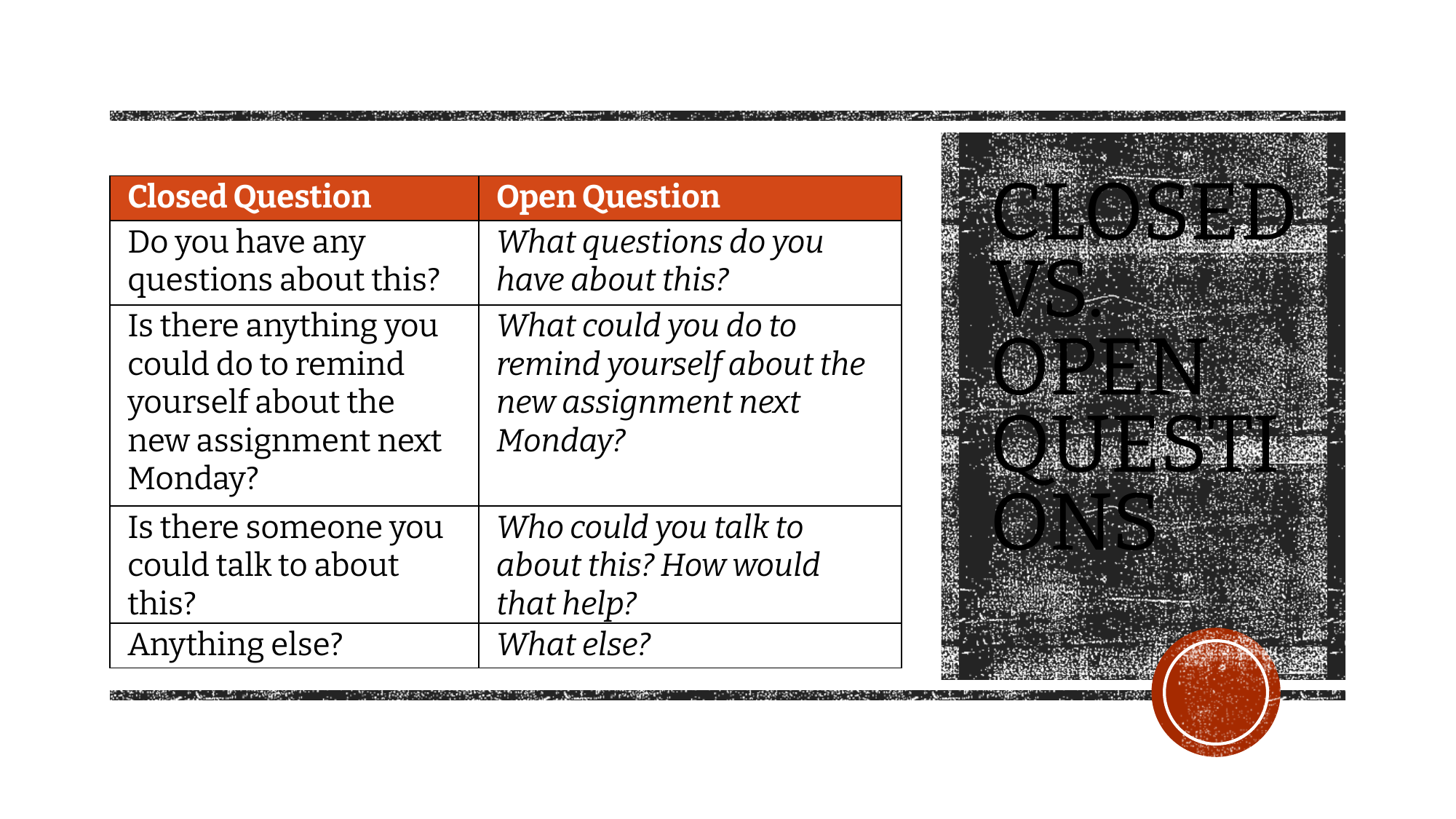

# Closed vs. Open Questions
| Closed Question | Open Question |
| --- | --- |
| Do you have any questions about this? | What questions do you have about this? |
| Is there anything you could do to remind yourself about the new assignment next Monday? | What could you do to remind yourself about the new assignment next Monday? |
| Is there someone you could talk to about this? | Who could you talk to about this? How would that help? |
| Anything else? | What else? |